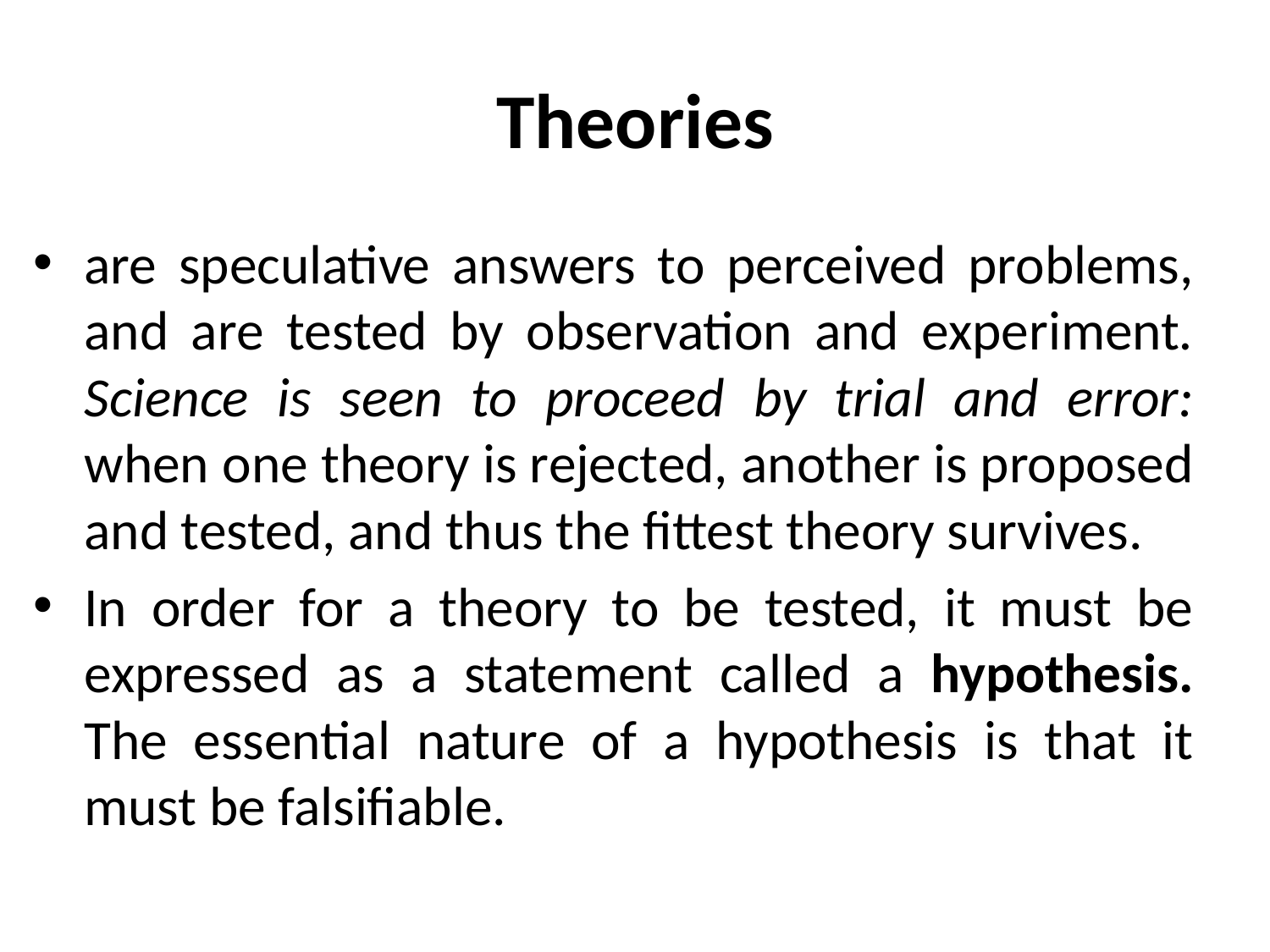

# Theories
are speculative answers to perceived problems, and are tested by observation and experiment. Science is seen to proceed by trial and error: when one theory is rejected, another is proposed and tested, and thus the fittest theory survives.
In order for a theory to be tested, it must be expressed as a statement called a hypothesis. The essential nature of a hypothesis is that it must be falsifiable.